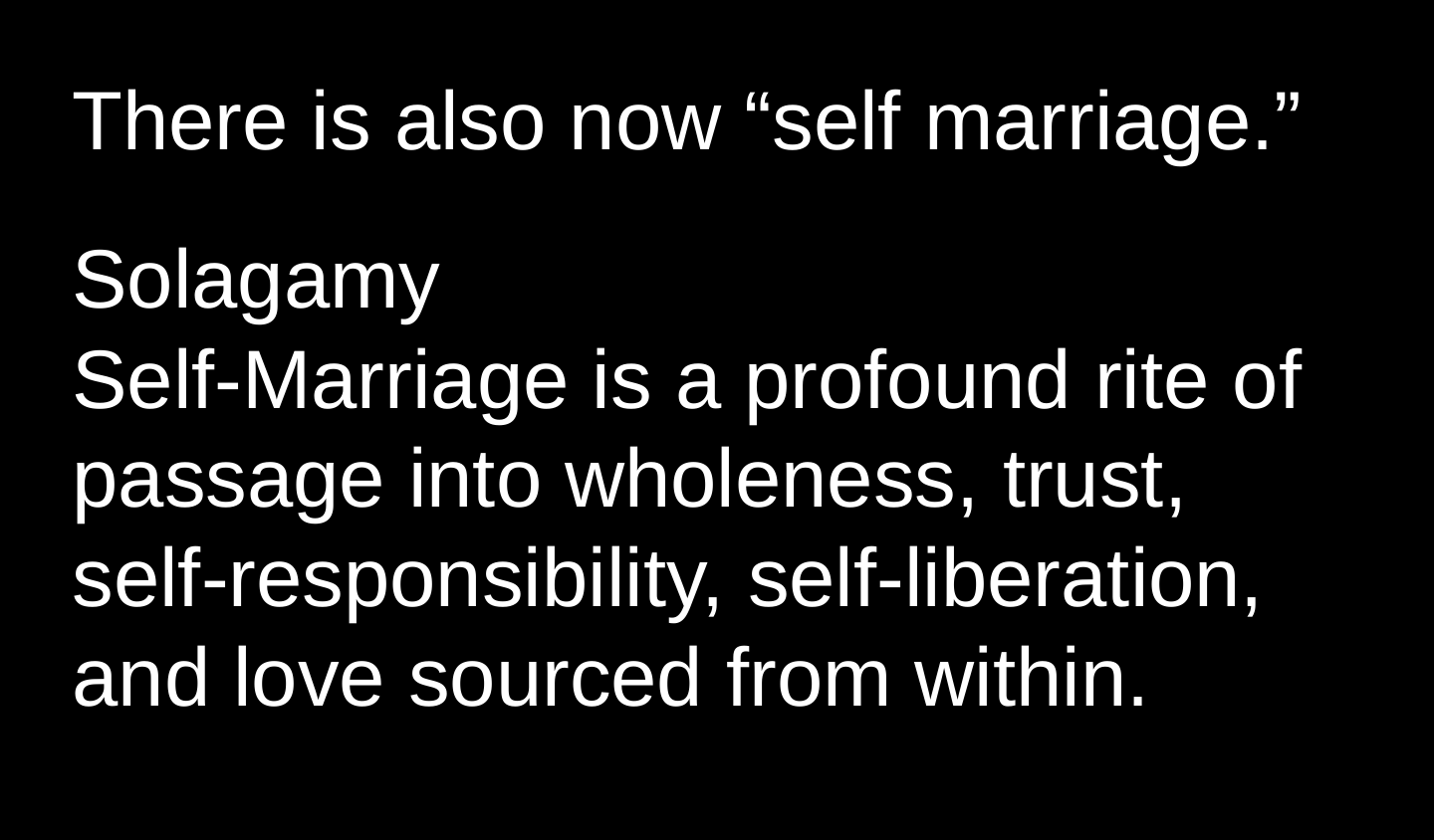

There is also now “self marriage.”
http://www.selfmarriageceremonies.com/
Solagamy
Self-Marriage is a profound rite of passage into wholeness, trust, self-responsibility, self-liberation, and love sourced from within.